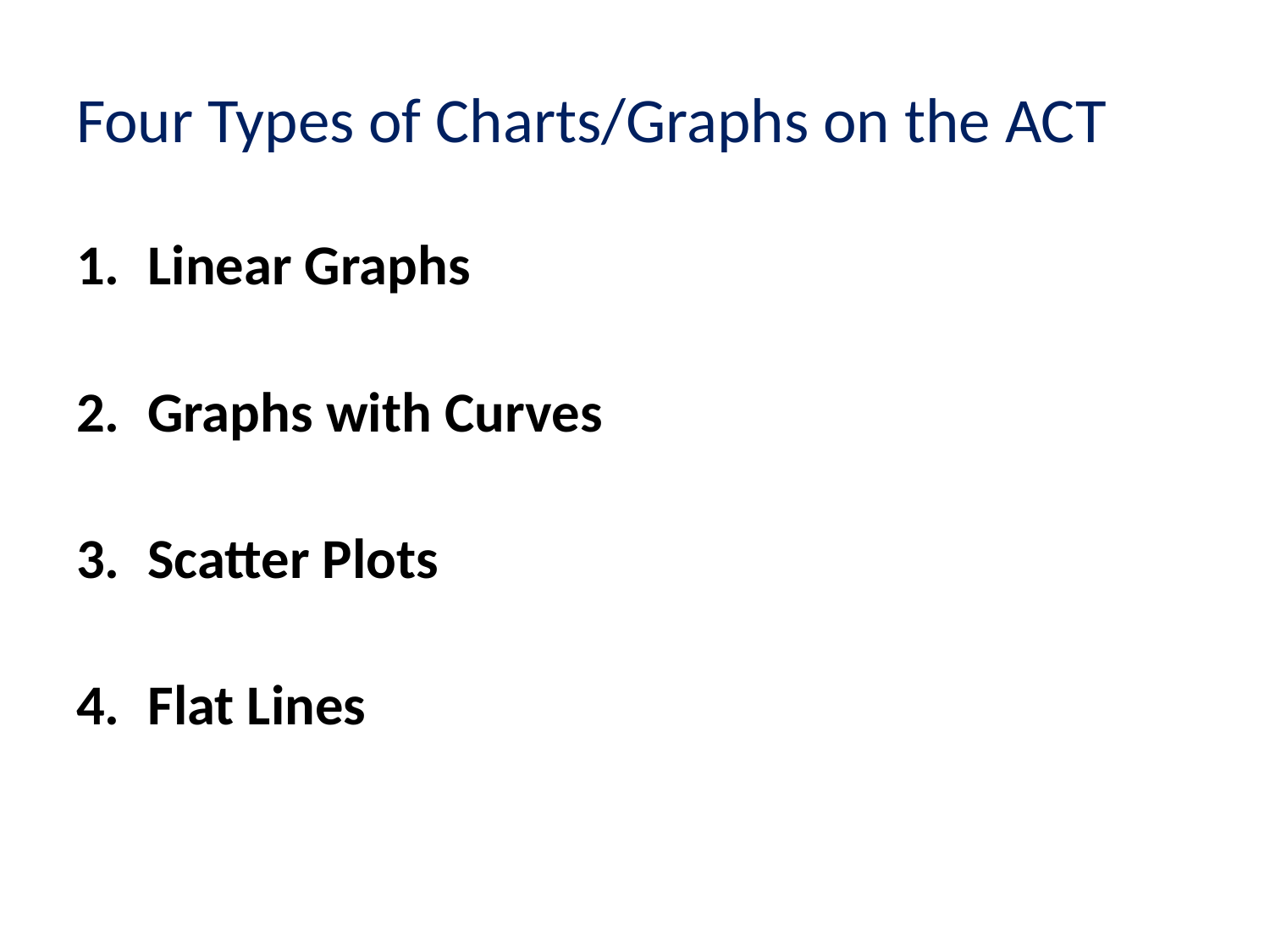

# Four Types of Charts/Graphs on the ACT
Linear Graphs
Graphs with Curves
Scatter Plots
Flat Lines